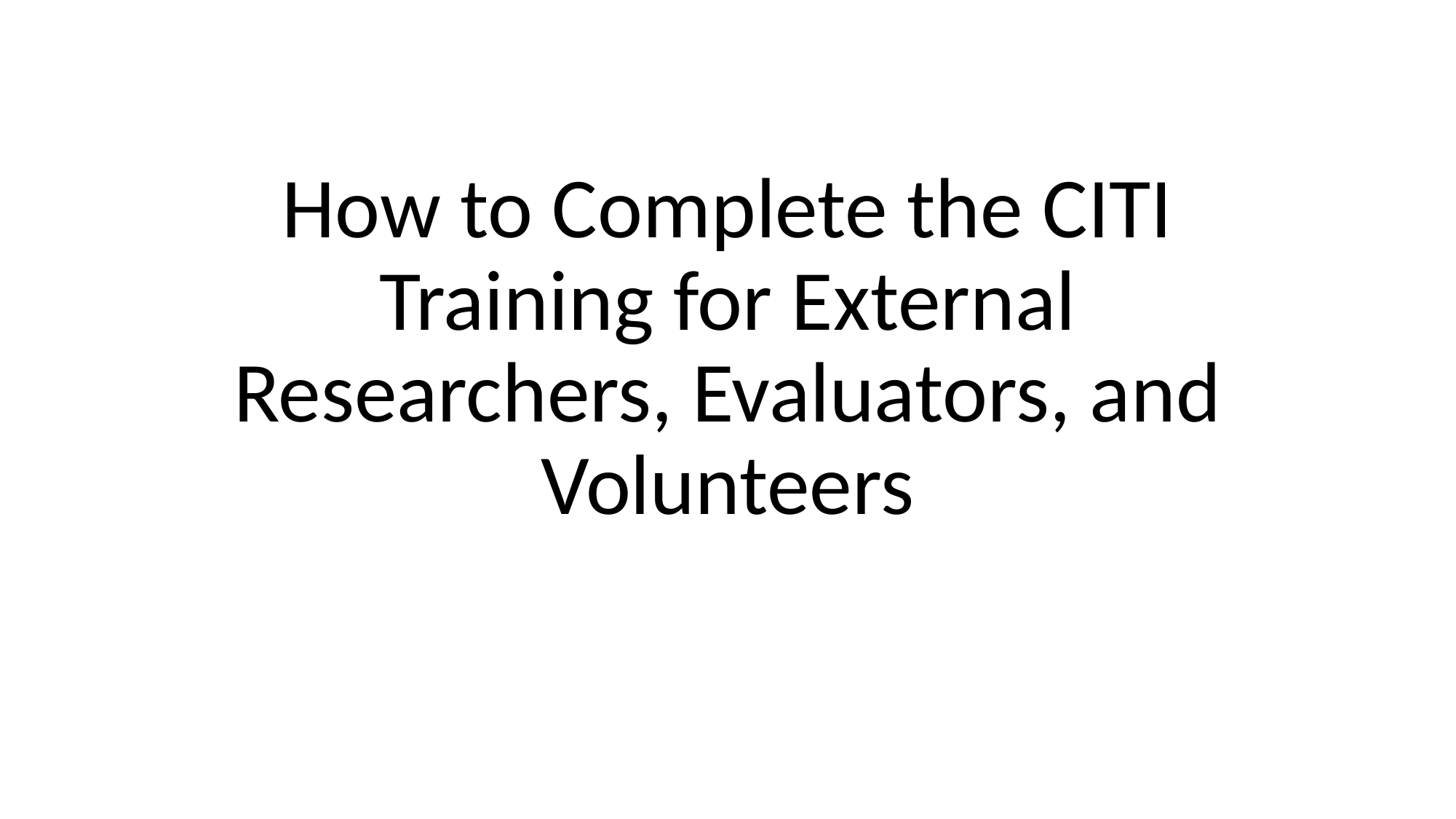

# How to Complete the CITI Training for External Researchers, Evaluators, and Volunteers